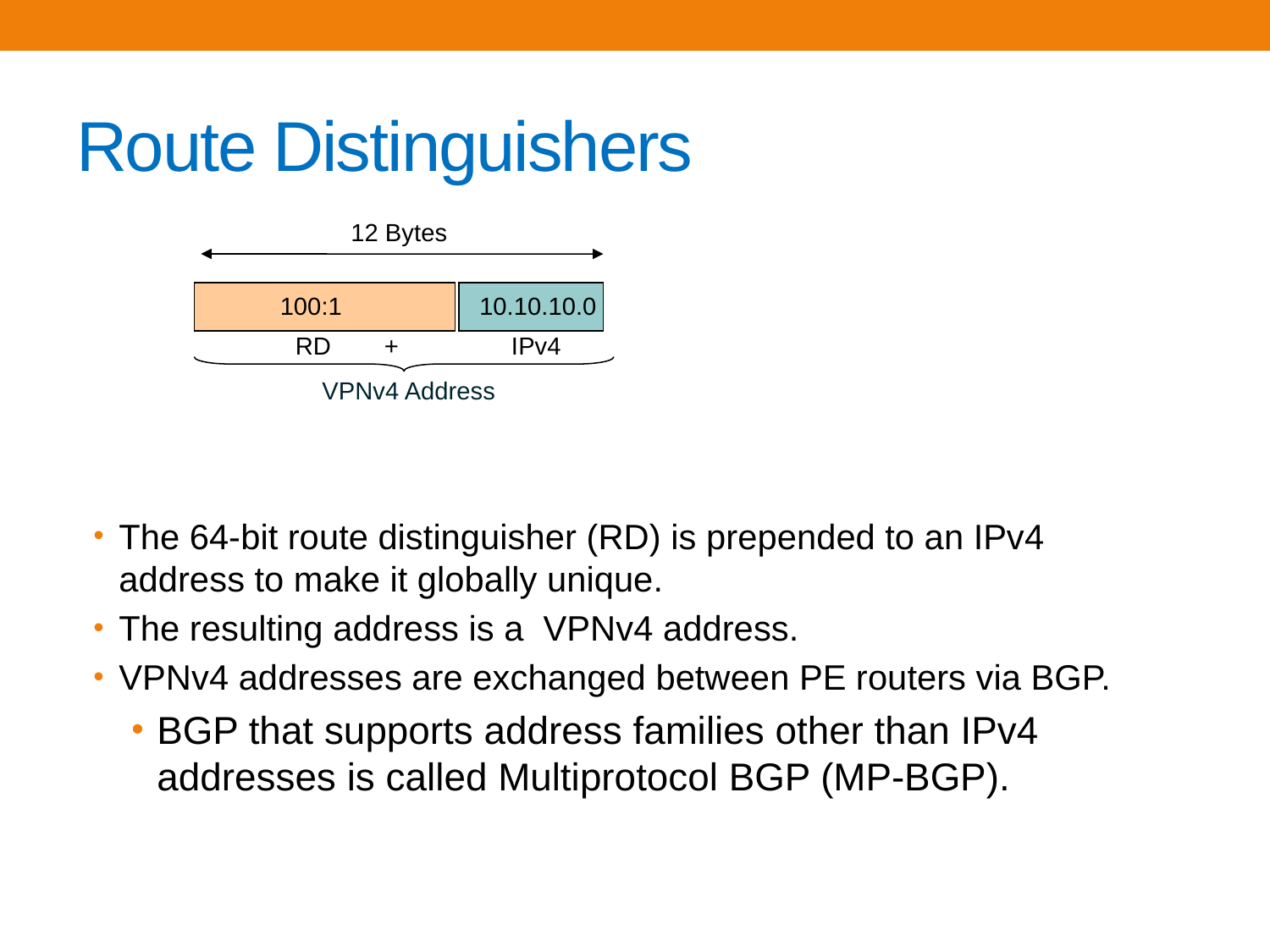

# Route Distinguishers

12 Bytes

          100:1
10.10.10.0
RD
+ 	IPv4
VPNv4 Address
The 64-bit route distinguisher (RD) is prepended to an IPv4 address to make it globally unique.
The resulting address is a  VPNv4 address.
VPNv4 addresses are exchanged between PE routers via BGP.
BGP that supports address families other than IPv4 addresses is called Multiprotocol BGP (MP-BGP).